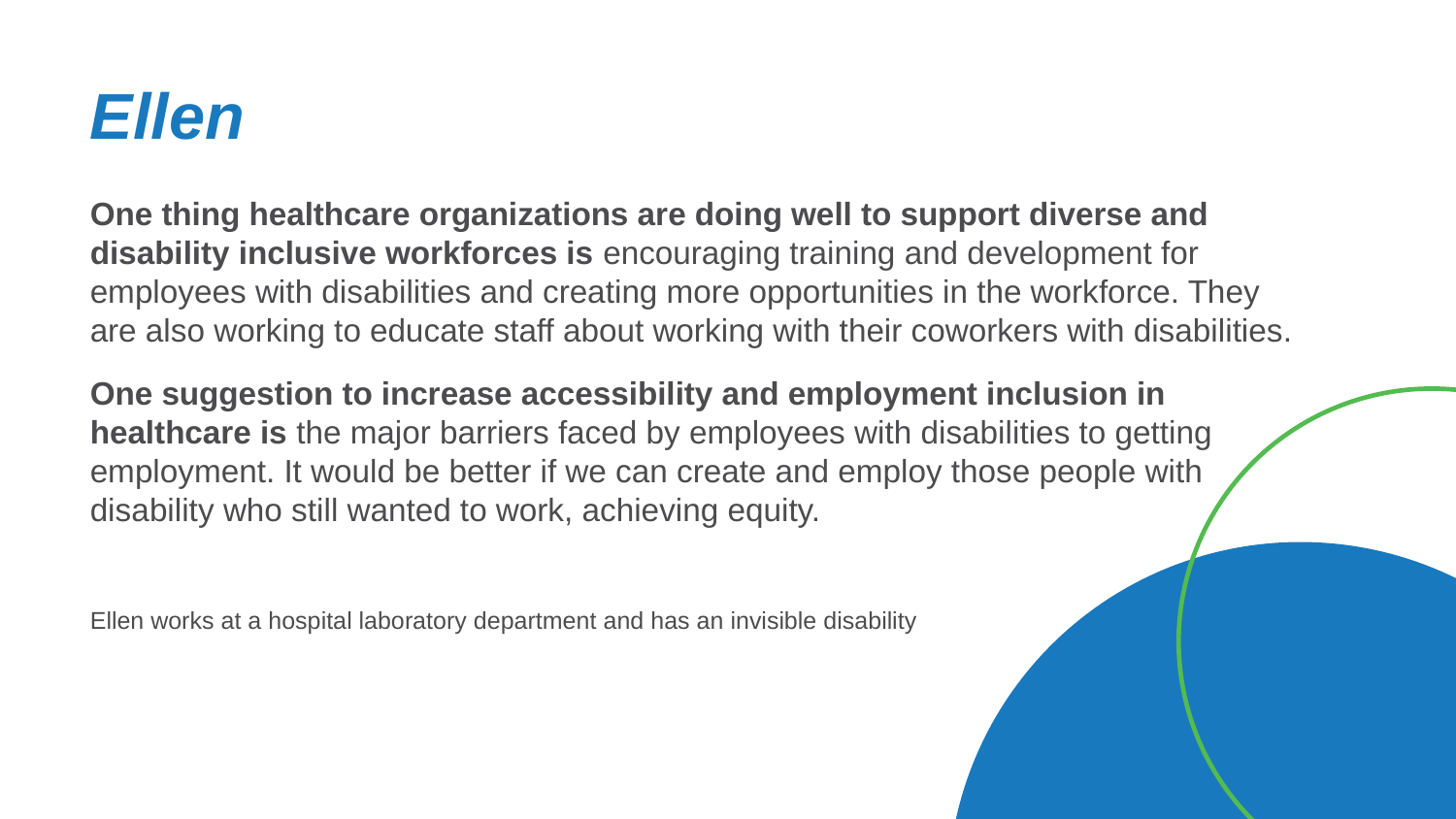

# Ellen
One thing healthcare organizations are doing well to support diverse and disability inclusive workforces is encouraging training and development for employees with disabilities and creating more opportunities in the workforce. They are also working to educate staff about working with their coworkers with disabilities.
One suggestion to increase accessibility and employment inclusion in healthcare is the major barriers faced by employees with disabilities to getting employment. It would be better if we can create and employ those people with disability who still wanted to work, achieving equity.

Ellen works at a hospital laboratory department and has an invisible disability